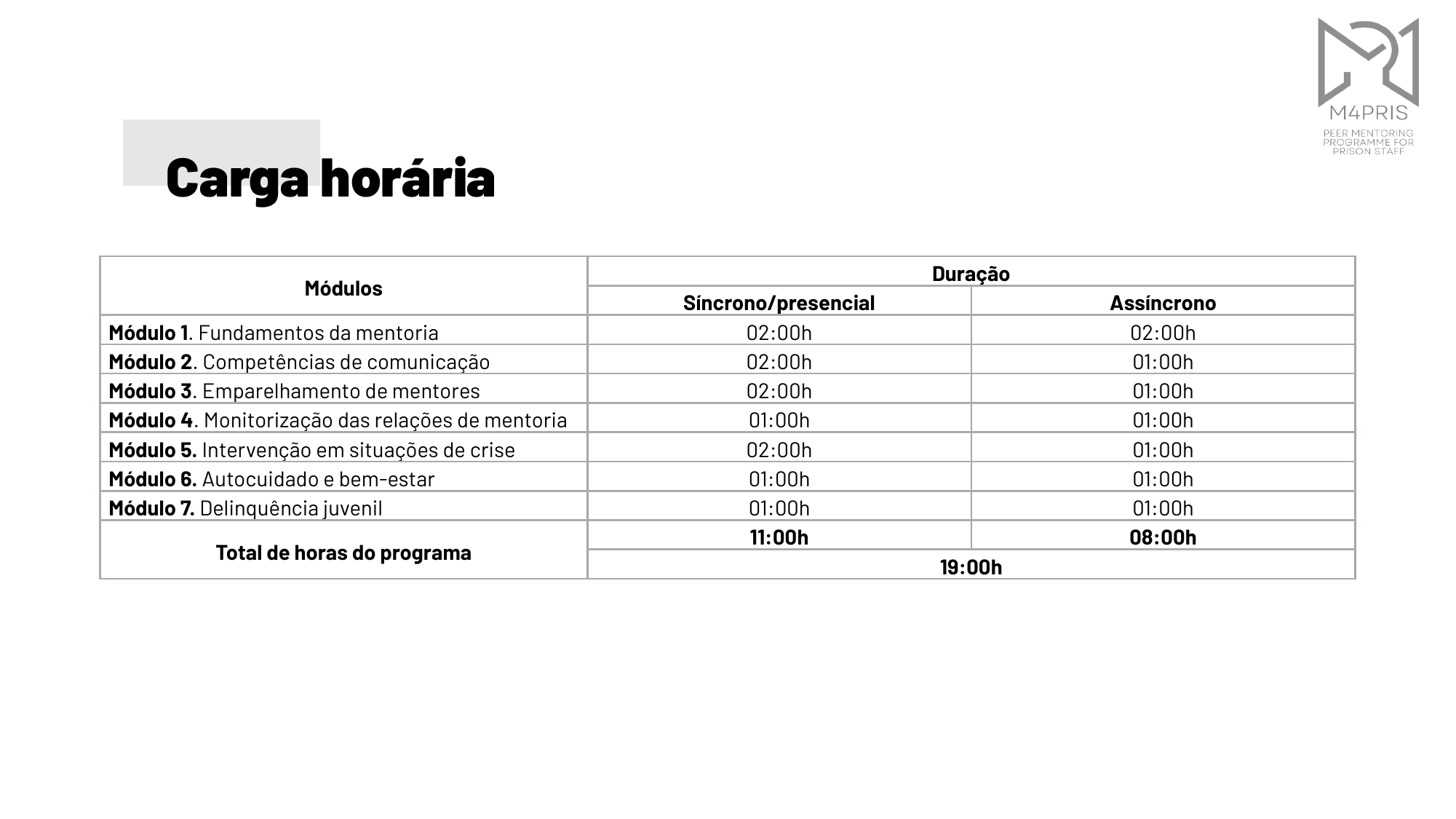

Carga horária
| Módulos | Duração |  |
| --- | --- | --- |
|  | Síncrono/presencial | Assíncrono |
| Módulo 1. Fundamentos da mentoria | 02:00h | 02:00h |
| Módulo 2. Competências de comunicação | 02:00h | 01:00h |
| Módulo 3. Emparelhamento de mentores | 02:00h | 01:00h |
| Módulo 4. Monitorização das relações de mentoria | 01:00h | 01:00h |
| Módulo 5. Intervenção em situações de crise | 02:00h | 01:00h |
| Módulo 6. Autocuidado e bem-estar | 01:00h | 01:00h |
| Módulo 7. Delinquência juvenil | 01:00h | 01:00h |
| Total de horas do programa | 11:00h | 08:00h |
|  | 19:00h |  |